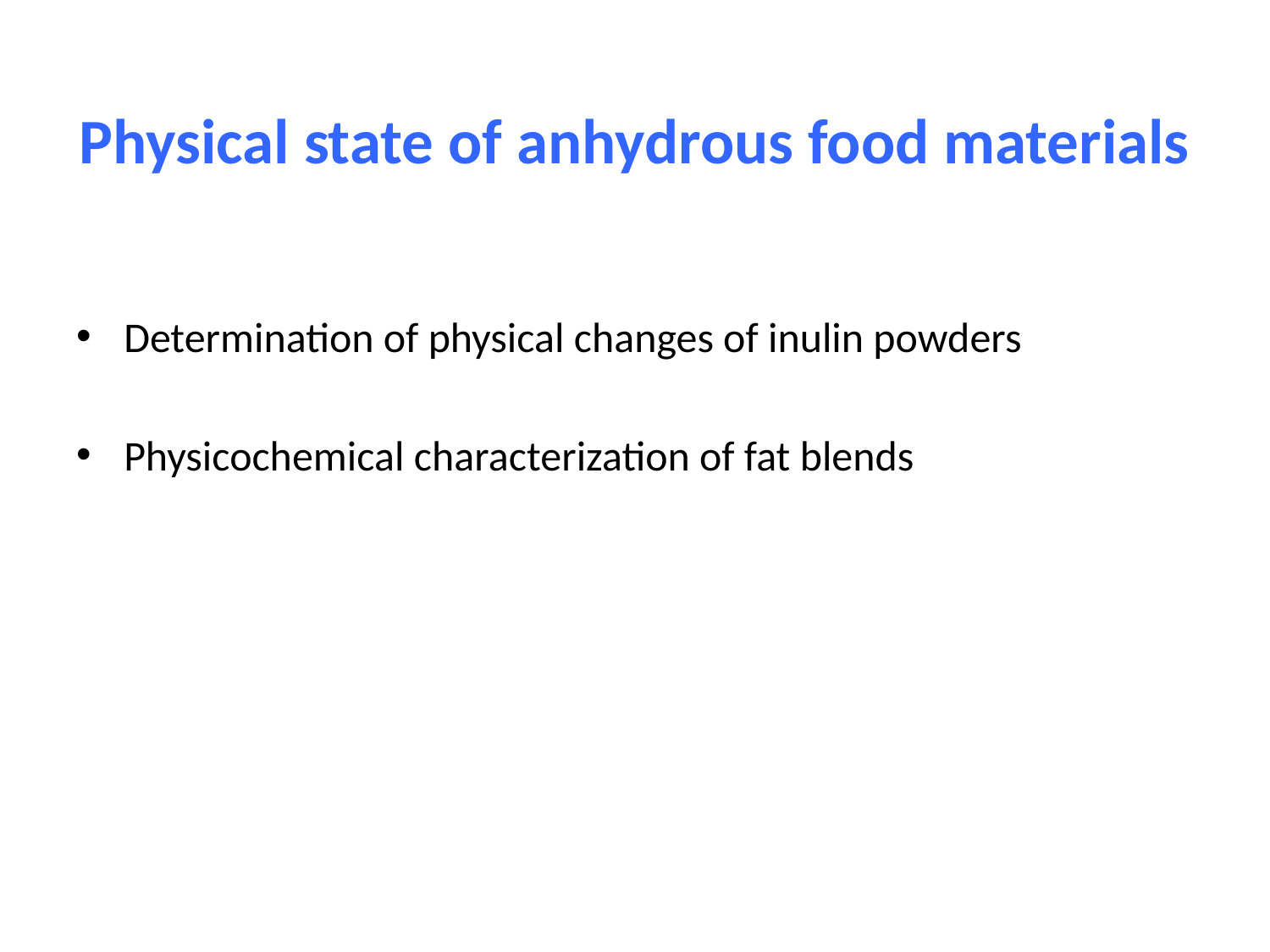

# Physical state of anhydrous food materials
Determination of physical changes of inulin powders

Physicochemical characterization of fat blends